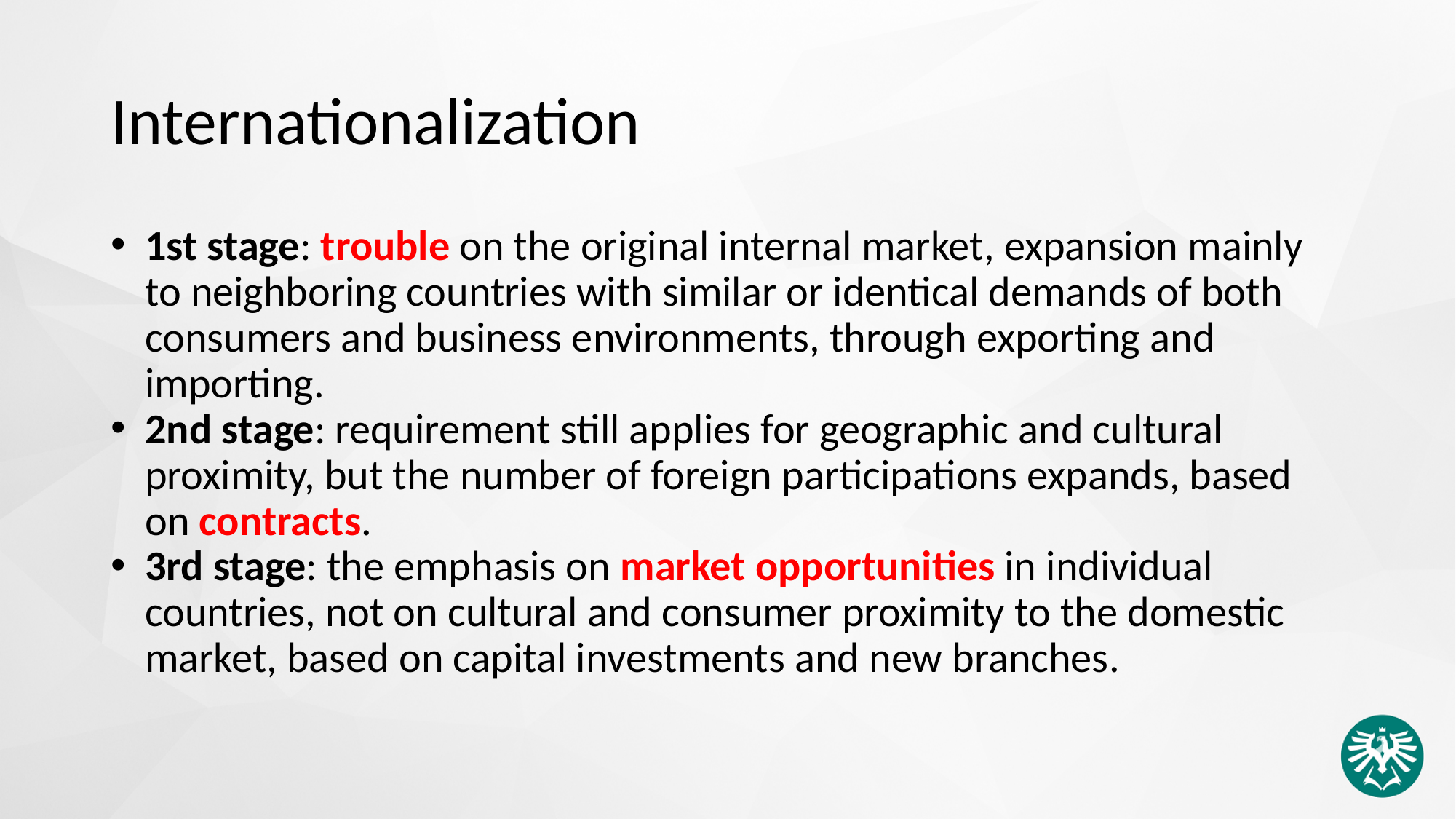

# Internationalization
1st stage: trouble on the original internal market, expansion mainly to neighboring countries with similar or identical demands of both consumers and business environments, through exporting and importing.
2nd stage: requirement still applies for geographic and cultural proximity, but the number of foreign participations expands, based on contracts.
3rd stage: the emphasis on market opportunities in individual countries, not on cultural and consumer proximity to the domestic market, based on capital investments and new branches.